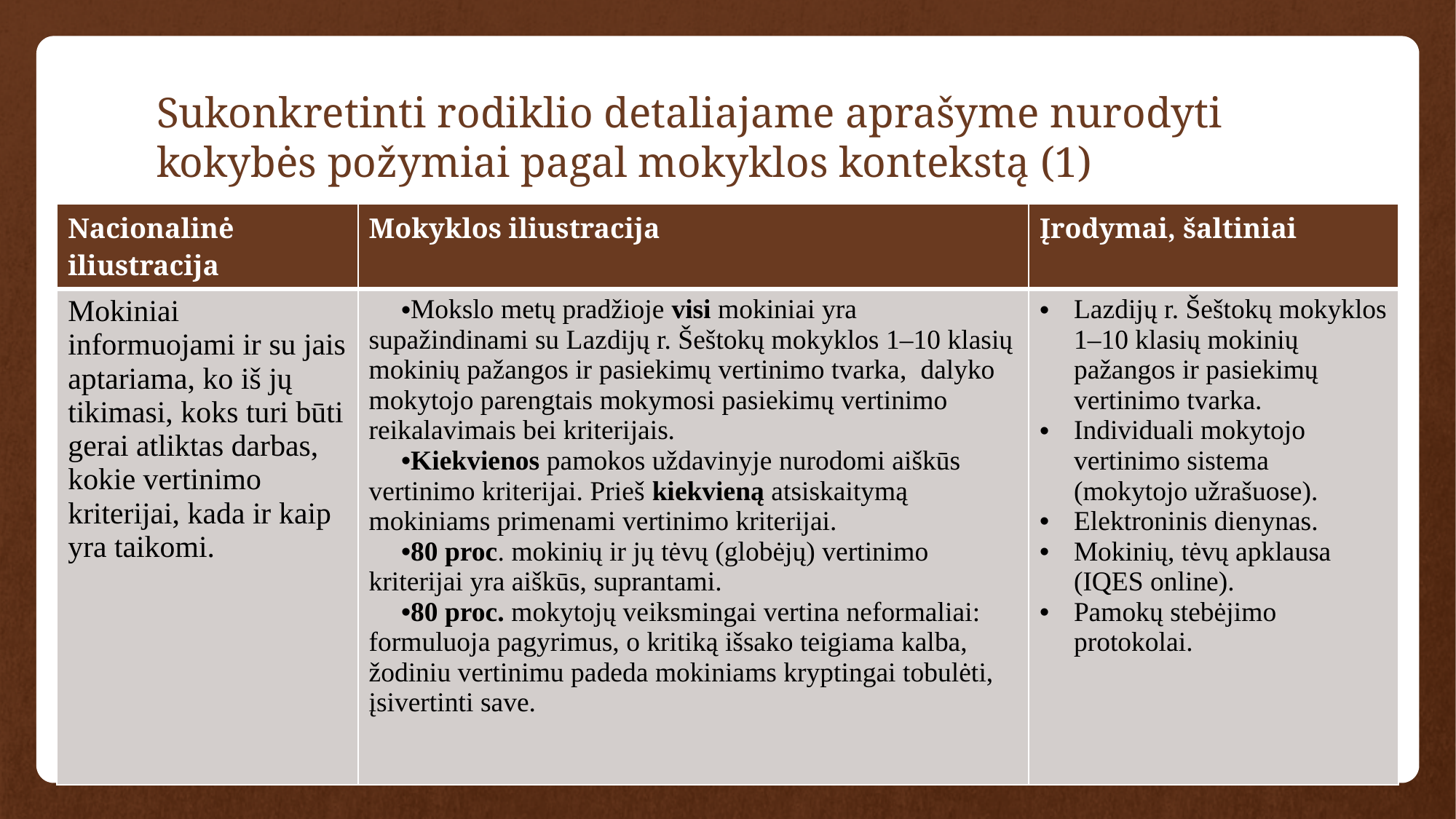

# Sukonkretinti rodiklio detaliajame aprašyme nurodyti kokybės požymiai pagal mokyklos kontekstą (1)
| Nacionalinė iliustracija | Mokyklos iliustracija | Įrodymai, šaltiniai |
| --- | --- | --- |
| Mokiniai informuojami ir su jais aptariama, ko iš jų tikimasi, koks turi būti gerai atliktas darbas, kokie vertinimo kriterijai, kada ir kaip yra taikomi. | Mokslo metų pradžioje visi mokiniai yra supažindinami su Lazdijų r. Šeštokų mokyklos 1–10 klasių mokinių pažangos ir pasiekimų vertinimo tvarka, dalyko mokytojo parengtais mokymosi pasiekimų vertinimo reikalavimais bei kriterijais. Kiekvienos pamokos uždavinyje nurodomi aiškūs vertinimo kriterijai. Prieš kiekvieną atsiskaitymą mokiniams primenami vertinimo kriterijai. 80 proc. mokinių ir jų tėvų (globėjų) vertinimo kriterijai yra aiškūs, suprantami. 80 proc. mokytojų veiksmingai vertina neformaliai: formuluoja pagyrimus, o kritiką išsako teigiama kalba, žodiniu vertinimu padeda mokiniams kryptingai tobulėti, įsivertinti save. | Lazdijų r. Šeštokų mokyklos 1–10 klasių mokinių pažangos ir pasiekimų vertinimo tvarka. Individuali mokytojo vertinimo sistema (mokytojo užrašuose). Elektroninis dienynas. Mokinių, tėvų apklausa (IQES online). Pamokų stebėjimo protokolai. |